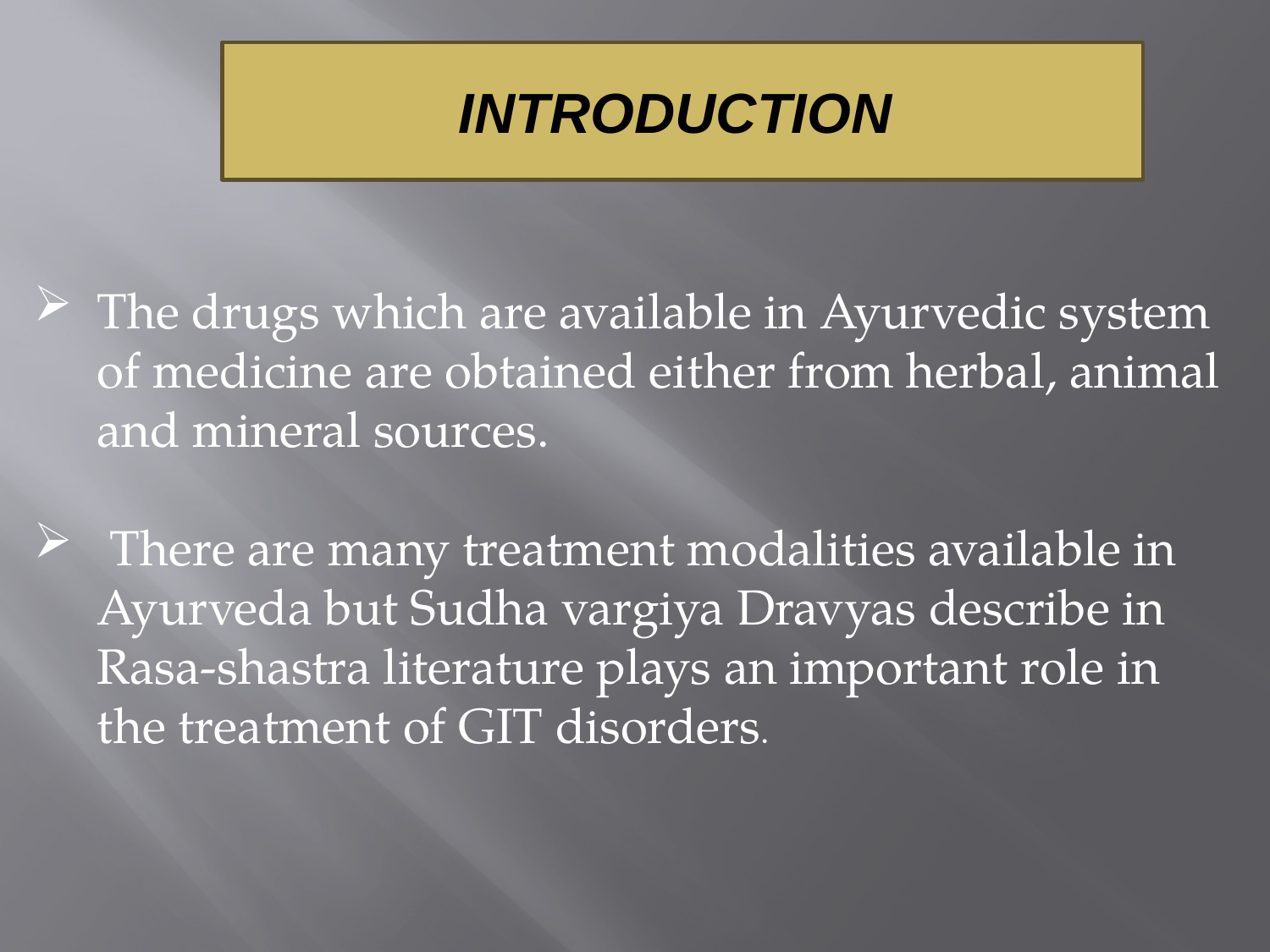

INTRODUCTION
The drugs which are available in Ayurvedic system of medicine are obtained either from herbal, animal and mineral sources.

 There are many treatment modalities available in Ayurveda but Sudha vargiya Dravyas describe in Rasa-shastra literature plays an important role in the treatment of GIT disorders.